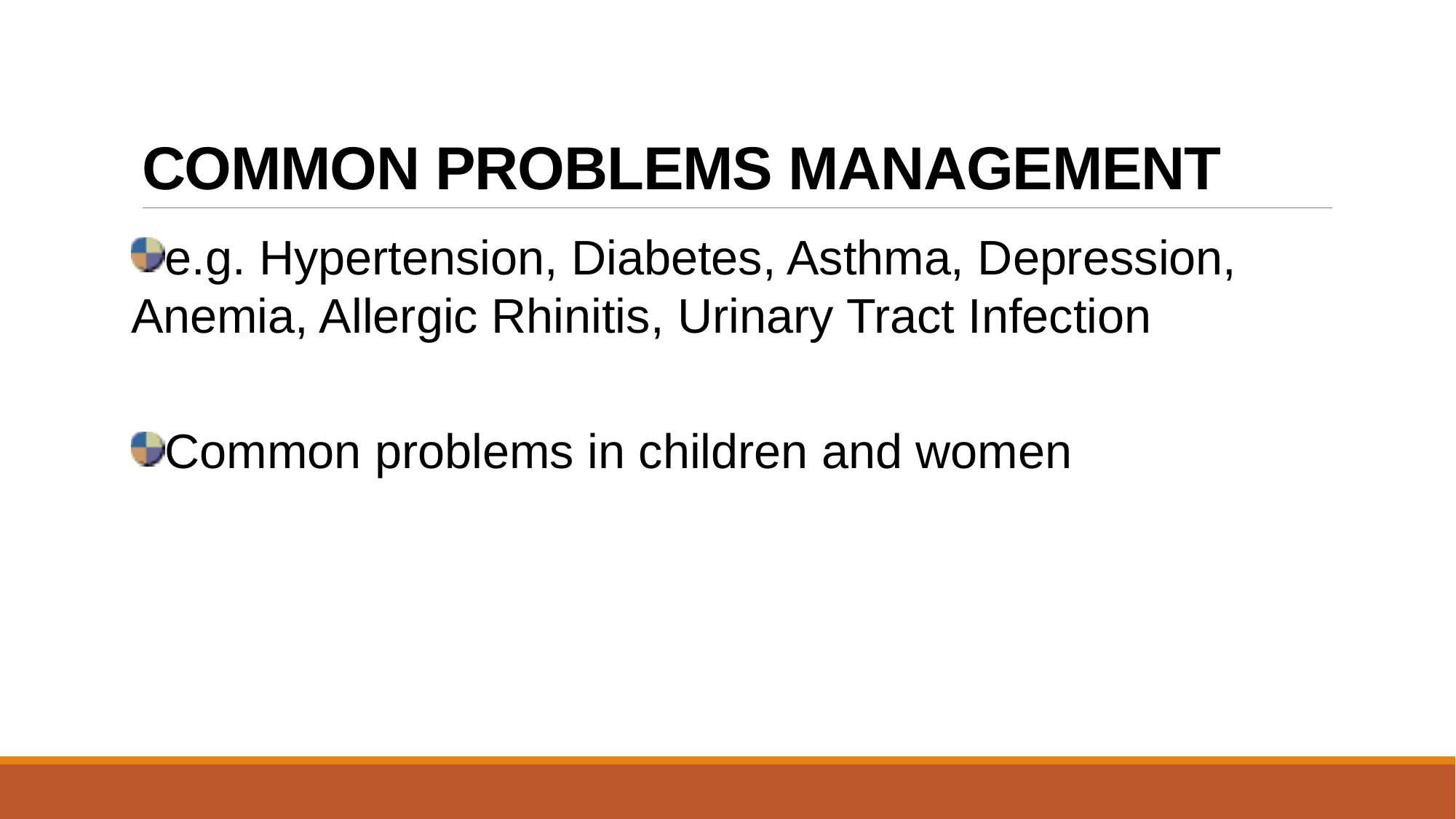

# COMMON PROBLEMS MANAGEMENT
e.g. Hypertension, Diabetes, Asthma, Depression, Anemia, Allergic Rhinitis, Urinary Tract Infection

Common problems in children and women